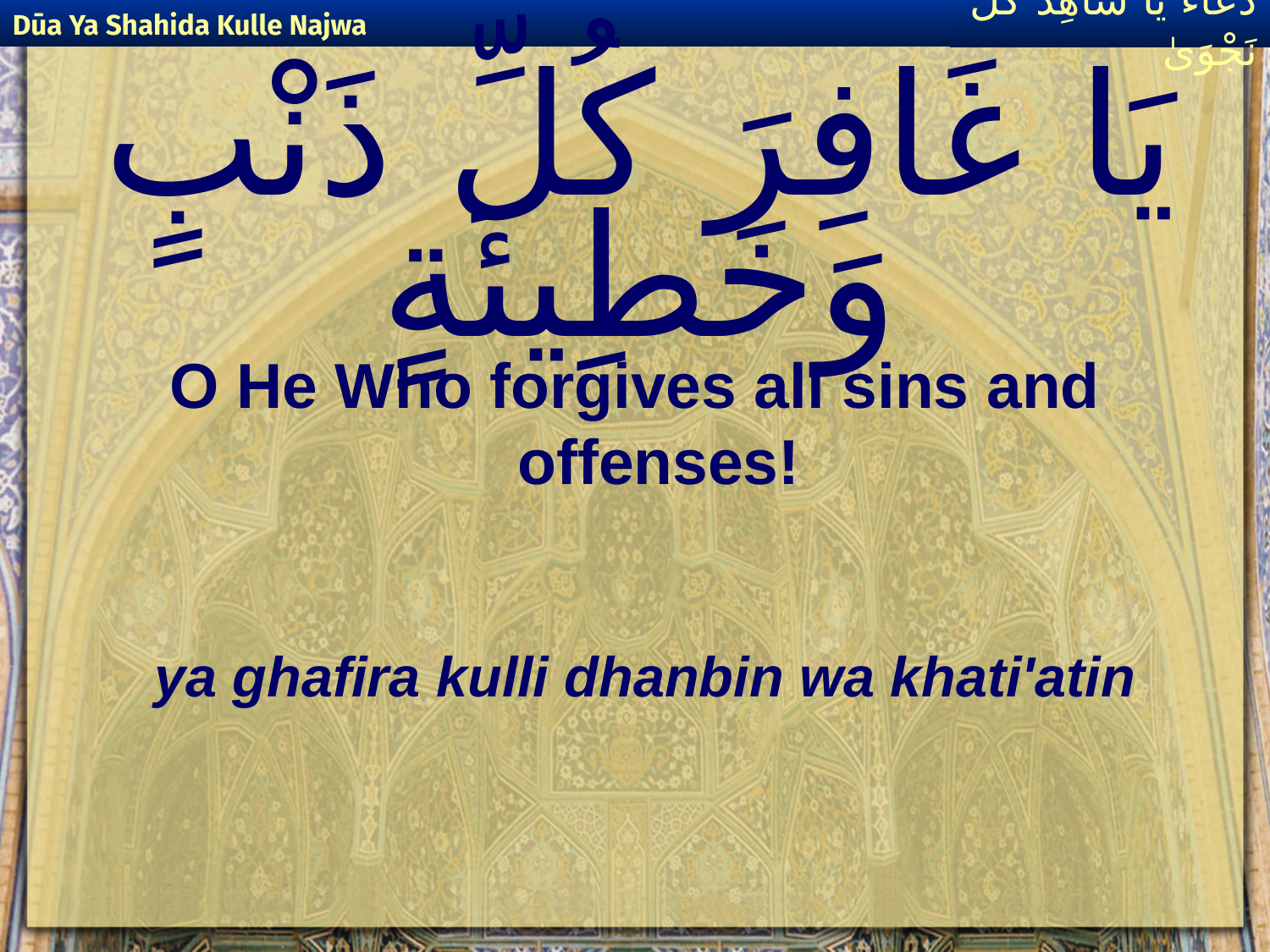

Dūa Ya Shahida Kulle Najwa
دُعَاءٌ يَا شَاهِدَ كُلِّ نَجْوَىٰ
# يَا غَافِرَ كُلِّ ذَنْبٍ وَخَطِيئَةٍ
O He Who forgives all sins and offenses!
ya ghafira kulli dhanbin wa khati'atin